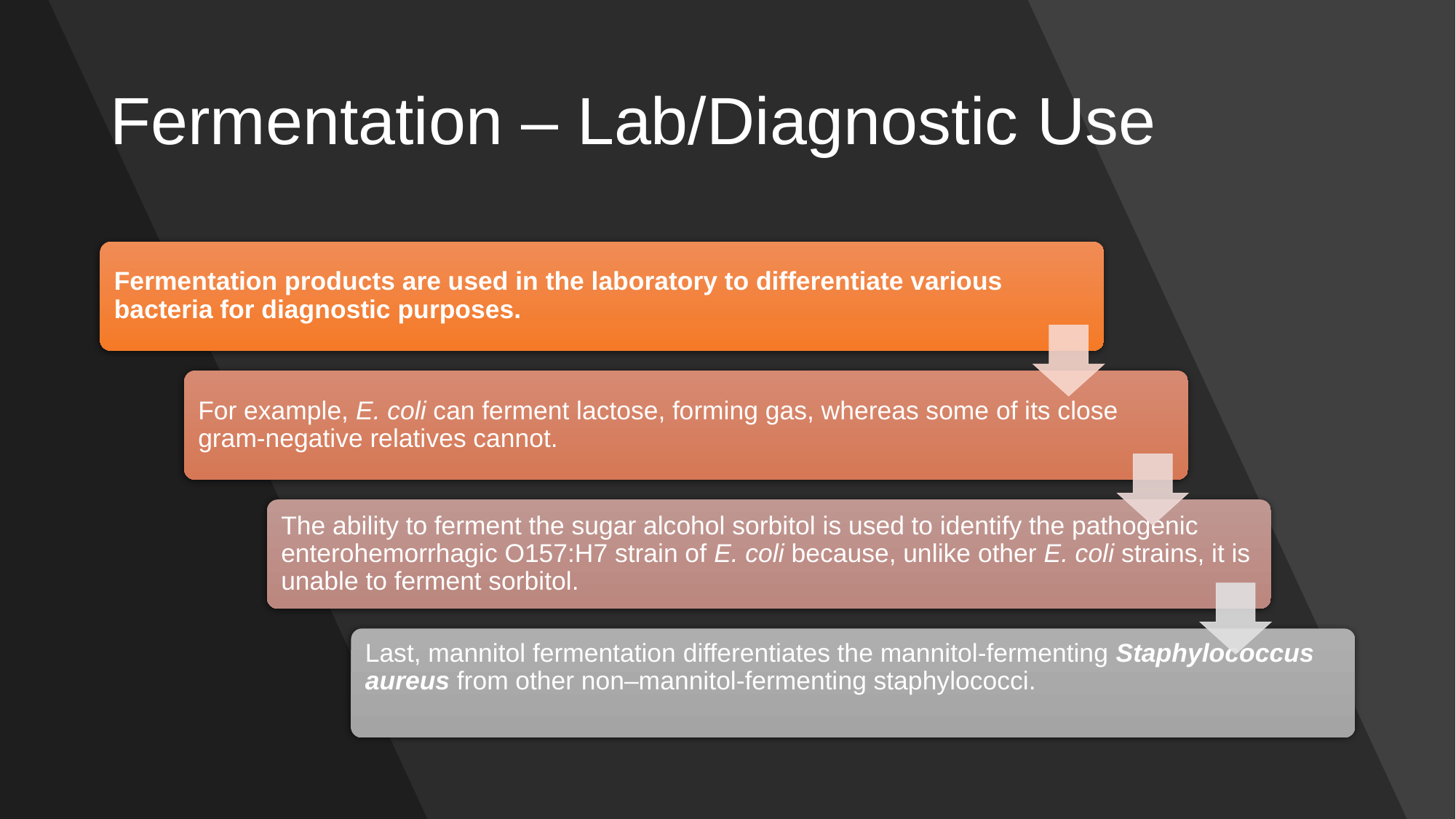

# Fermentation – Lab/Diagnostic Use
Fermentation products are used in the laboratory to differentiate various bacteria for diagnostic purposes.
For example, E. coli can ferment lactose, forming gas, whereas some of its close gram-negative relatives cannot.
The ability to ferment the sugar alcohol sorbitol is used to identify the pathogenic enterohemorrhagic O157:H7 strain of E. coli because, unlike other E. coli strains, it is unable to ferment sorbitol.
Last, mannitol fermentation differentiates the mannitol-fermenting Staphylococcus aureus from other non–mannitol-fermenting staphylococci.